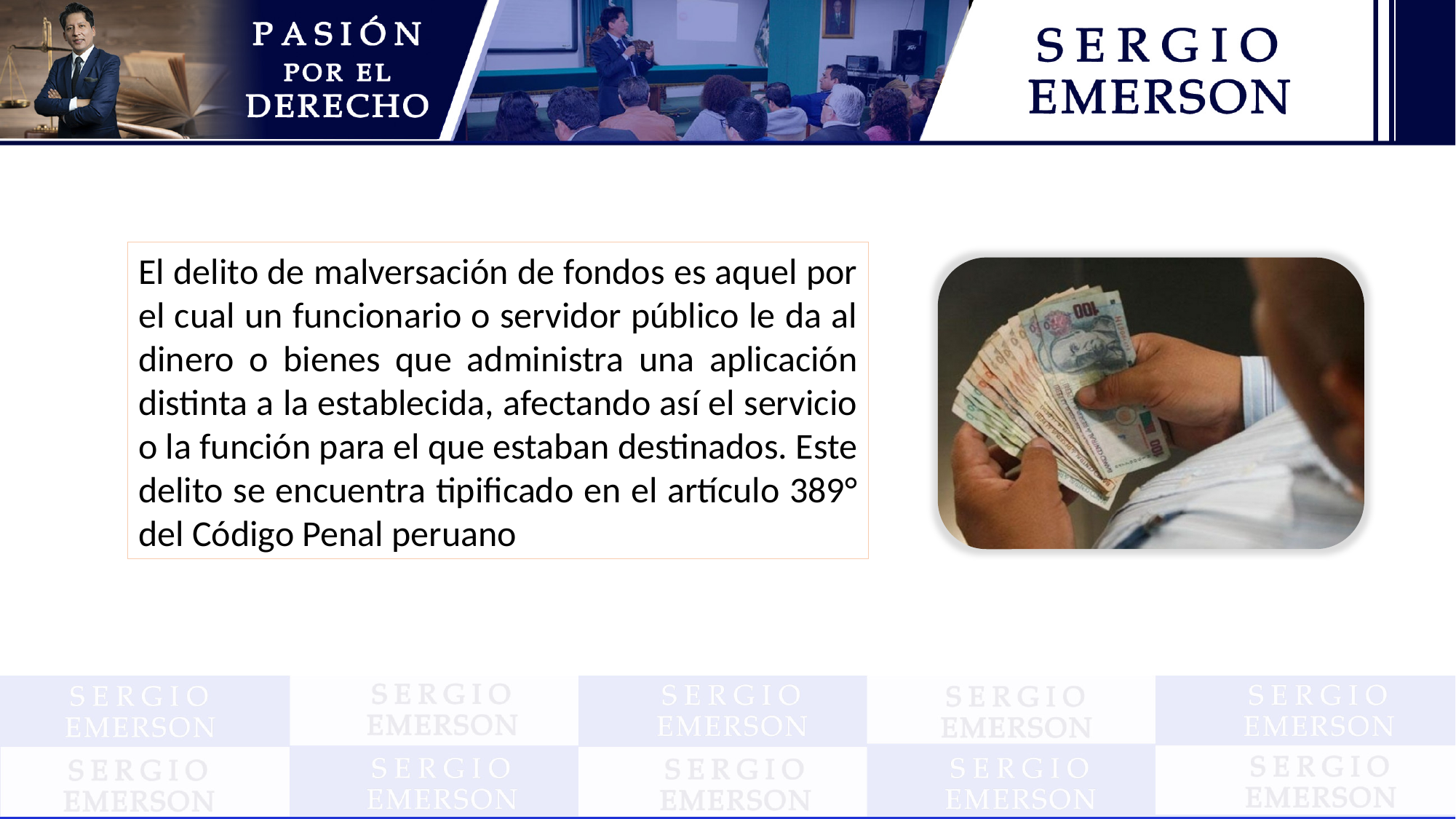

El delito de malversación de fondos es aquel por el cual un funcionario o servidor público le da al dinero o bienes que administra una aplicación distinta a la establecida, afectando así el servicio o la función para el que estaban destinados. Este delito se encuentra tipificado en el artículo 389° del Código Penal peruano